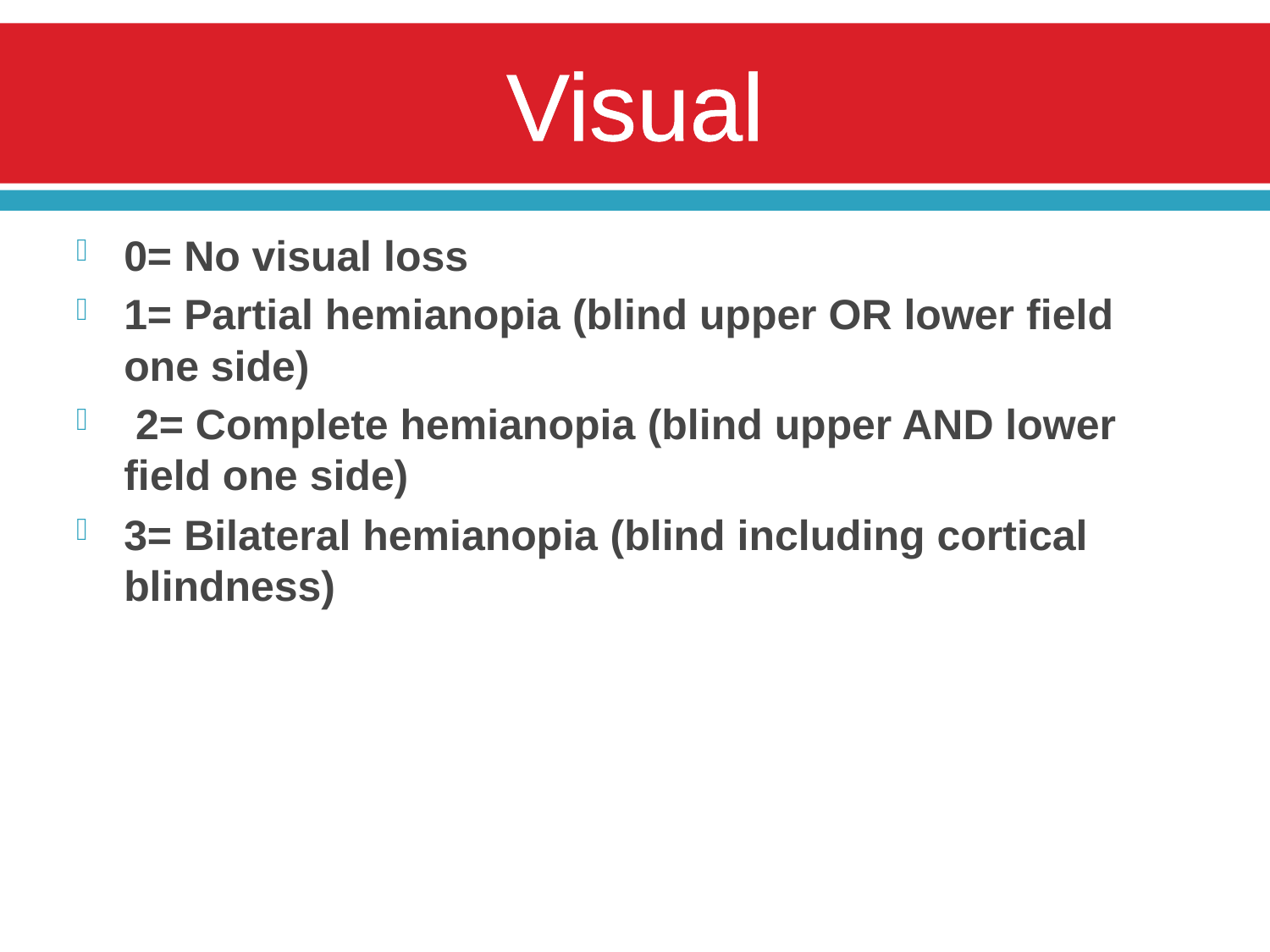

# Visual
0= No visual loss
1= Partial hemianopia (blind upper OR lower field one side)
 2= Complete hemianopia (blind upper AND lower field one side)
3= Bilateral hemianopia (blind including cortical blindness)